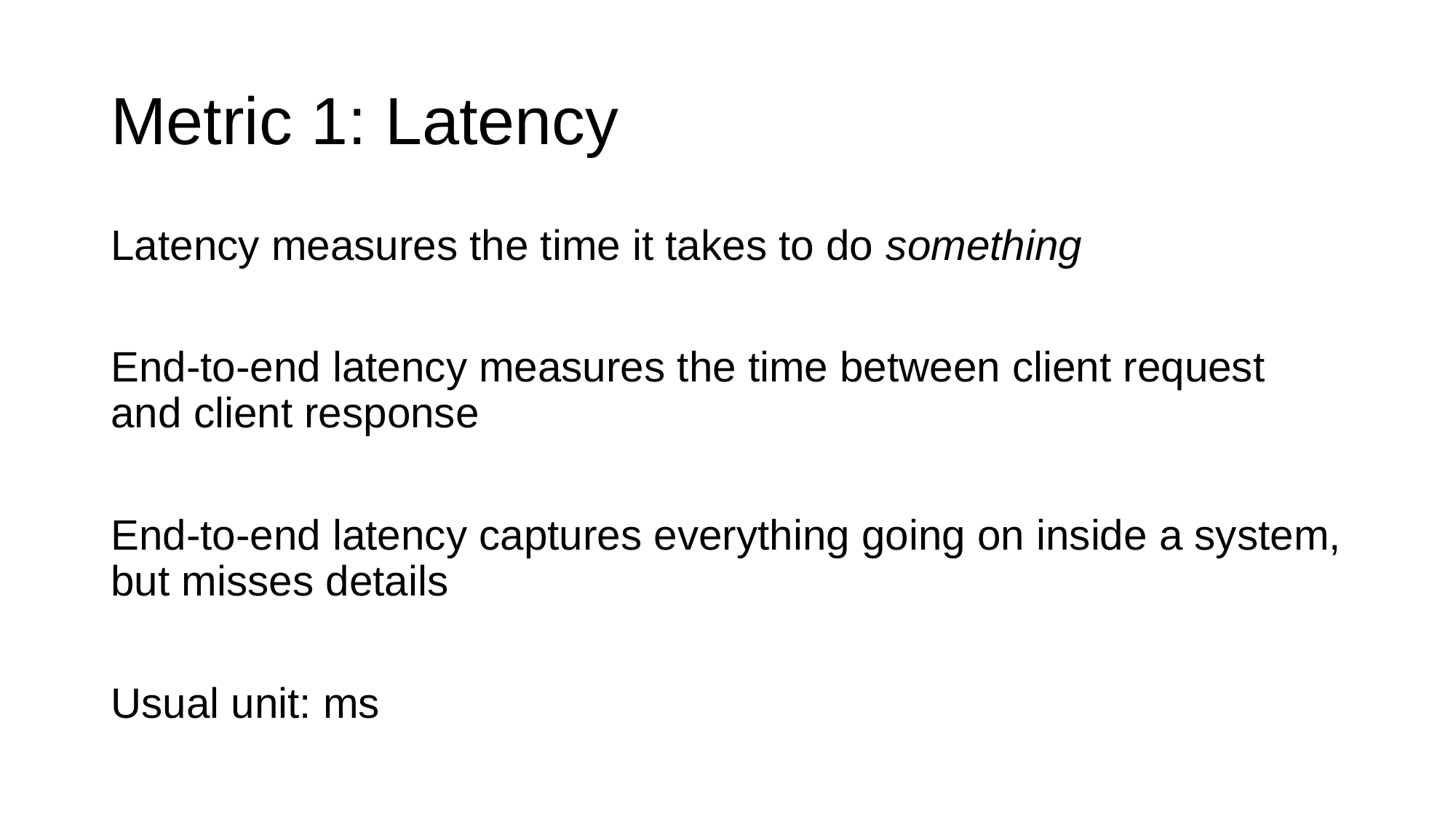

# Metric 1: Latency
Latency measures the time it takes to do something

End-to-end latency measures the time between client request and client response

End-to-end latency captures everything going on inside a system, but misses details

Usual unit: ms